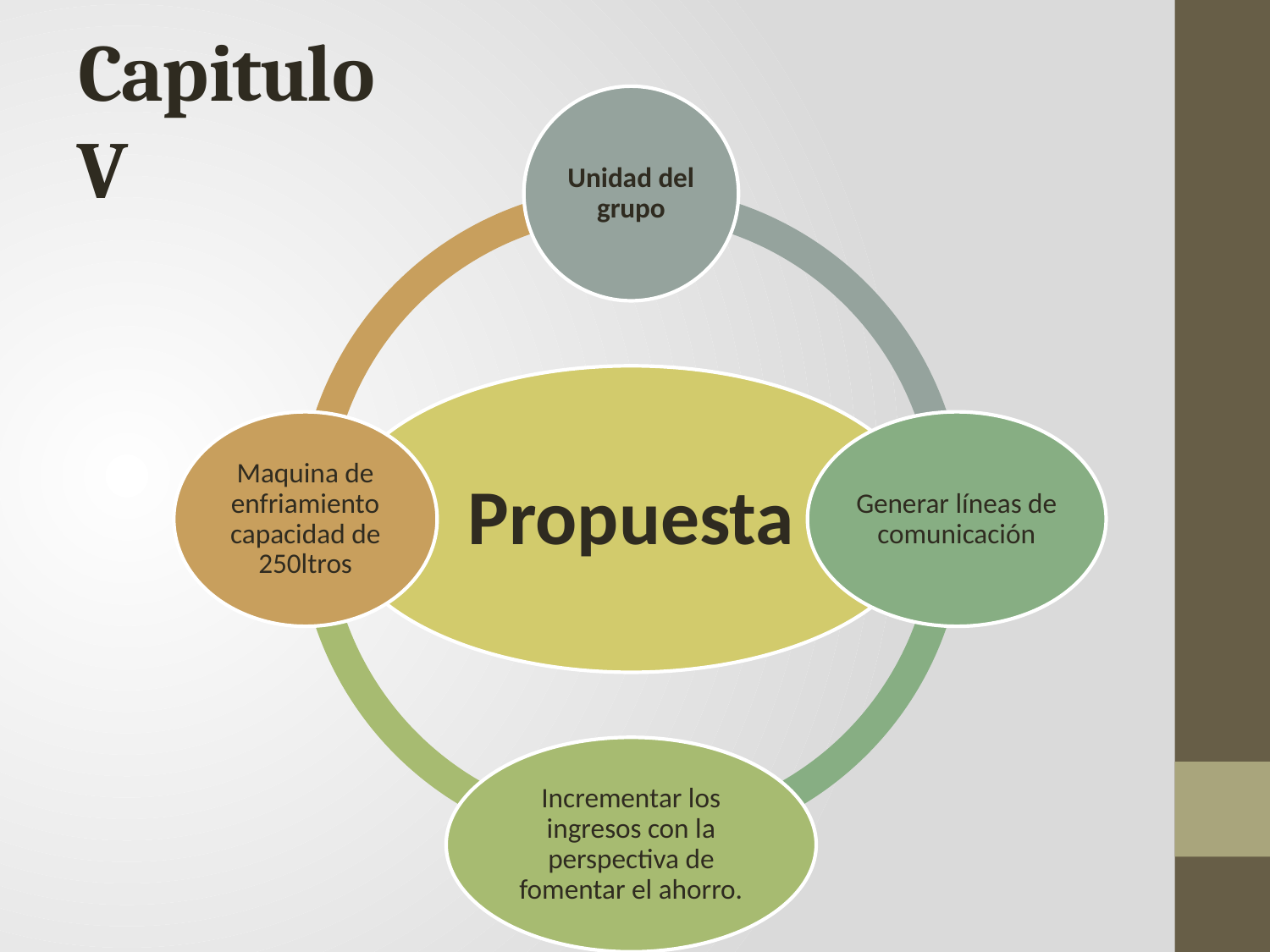

# Capitulo V
Propuesta
Unidad del grupo
Generar líneas de comunicación
Incrementar los ingresos con la perspectiva de fomentar el ahorro.
Maquina de enfriamiento capacidad de 250ltros